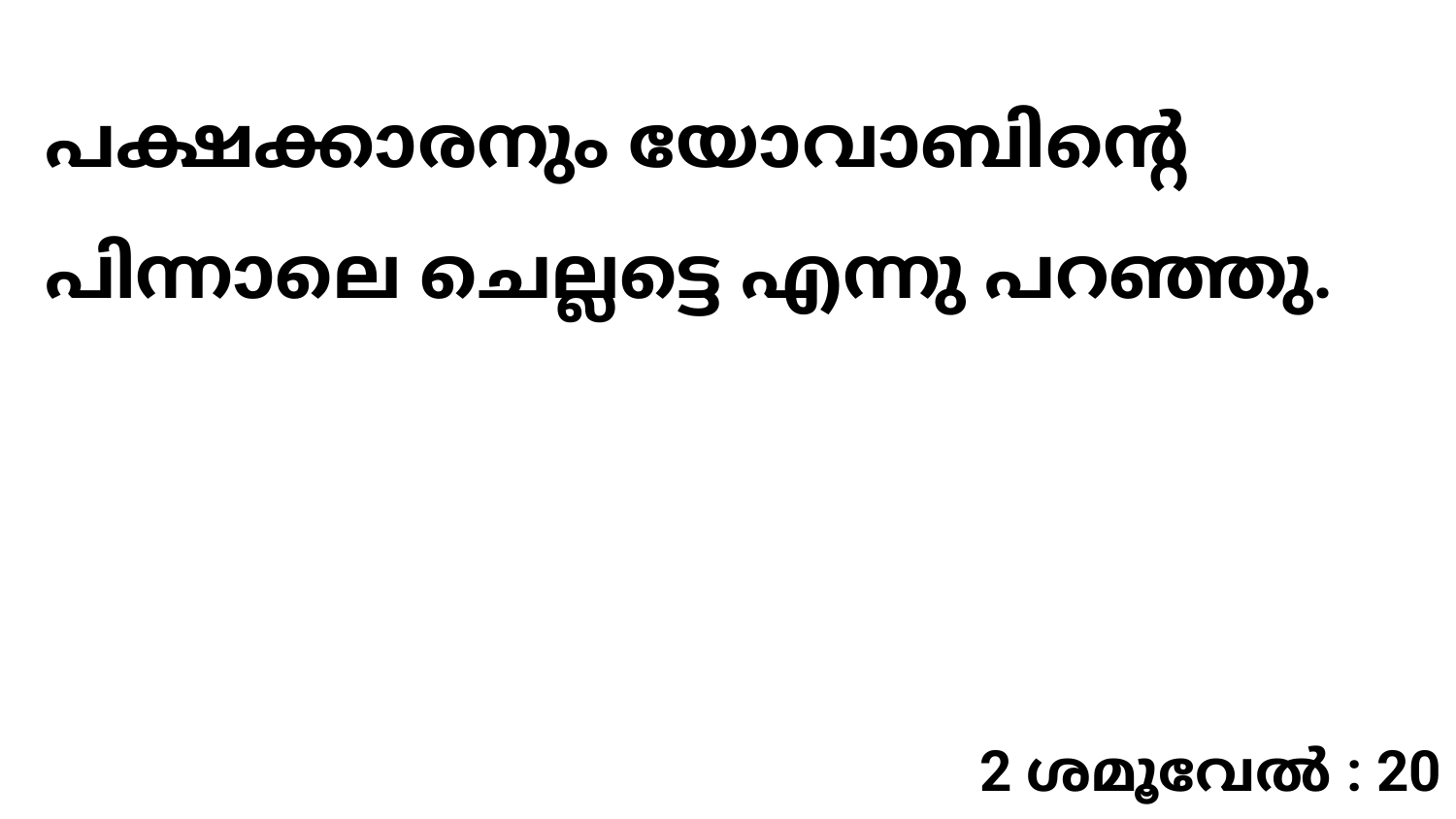

പക്ഷക്കാരനും യോവാബിന്റെ പിന്നാലെ ചെല്ലട്ടെ എന്നു പറഞ്ഞു.
2 ശമൂവേൽ : 20